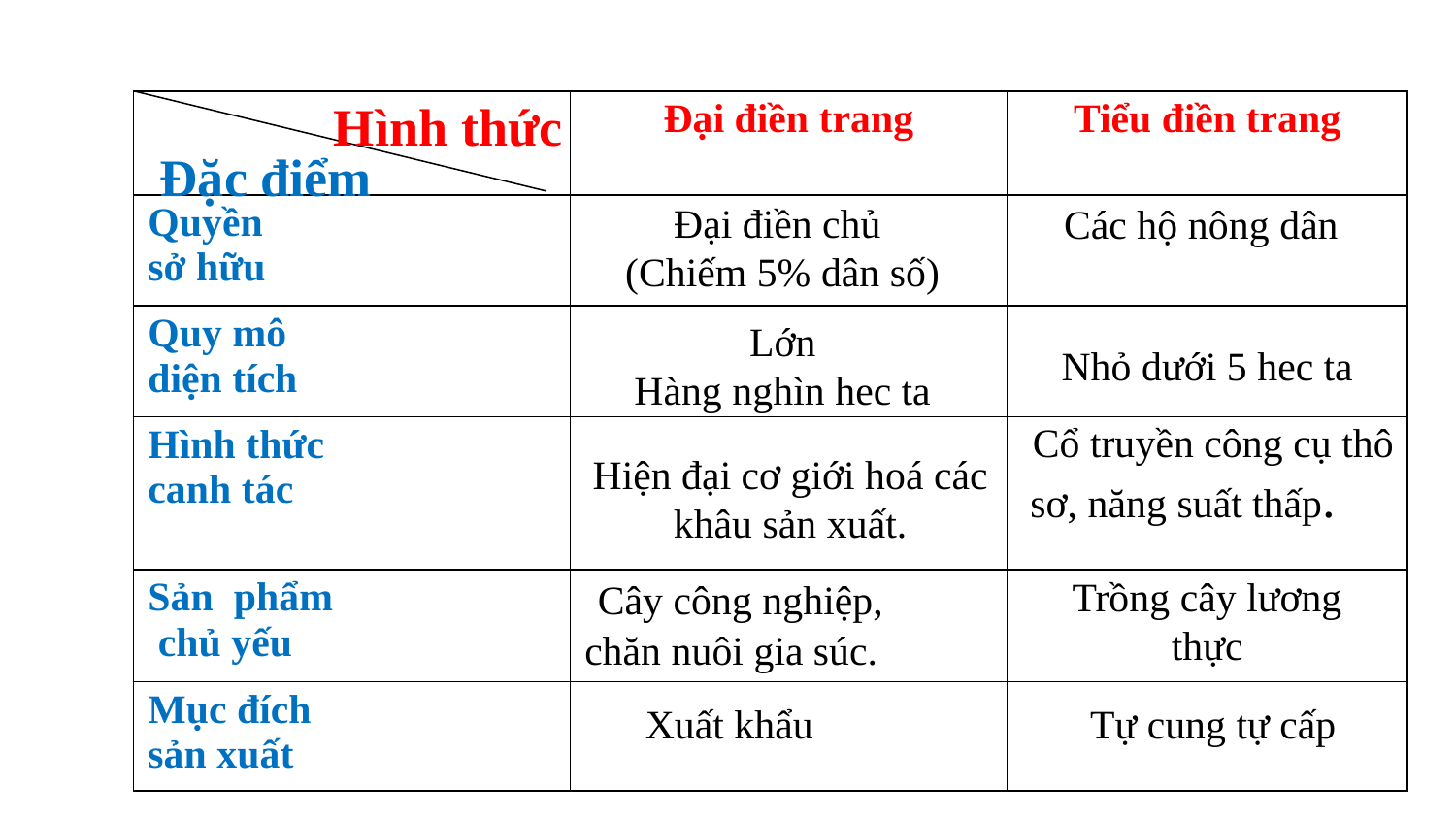

Hình thức

|  | Đại điền trang | Tiểu điền trang |
| --- | --- | --- |
| Quyền sở hữu |  |  |
| Quy mô diện tích |  |  |
| Hình thức canh tác |  |  |
| Sản phẩm chủ yếu |  |  |
| Mục đích sản xuất |  |  |
Đặc điểm

Đại điền chủ
(Chiếm 5% dân số)
Các hộ nông dân
Lớn
Hàng nghìn hec ta
Nhỏ dưới 5 hec ta
      Cổ truyền công cụ thô sơ, năng suất thấp.
Hiện đại cơ giới hoá các khâu sản xuất.
 Cây công nghiệp, chăn nuôi gia súc.
Trồng cây lương thực
Xuất khẩu
Tự cung tự cấp